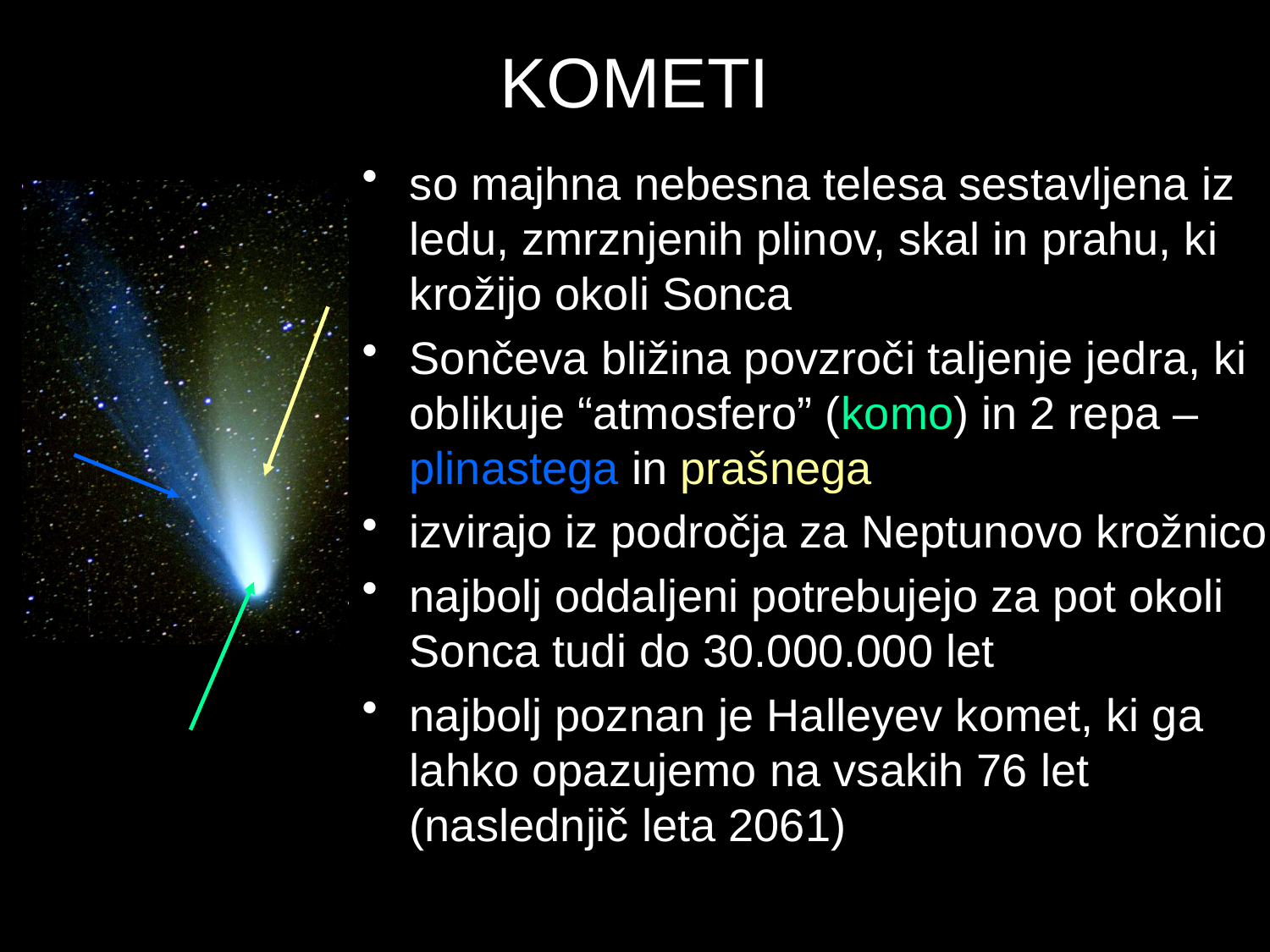

# KOMETI
so majhna nebesna telesa sestavljena iz ledu, zmrznjenih plinov, skal in prahu, ki krožijo okoli Sonca
Sončeva bližina povzroči taljenje jedra, ki oblikuje “atmosfero” (komo) in 2 repa – plinastega in prašnega
izvirajo iz področja za Neptunovo krožnico
najbolj oddaljeni potrebujejo za pot okoli Sonca tudi do 30.000.000 let
najbolj poznan je Halleyev komet, ki ga lahko opazujemo na vsakih 76 let (naslednjič leta 2061)